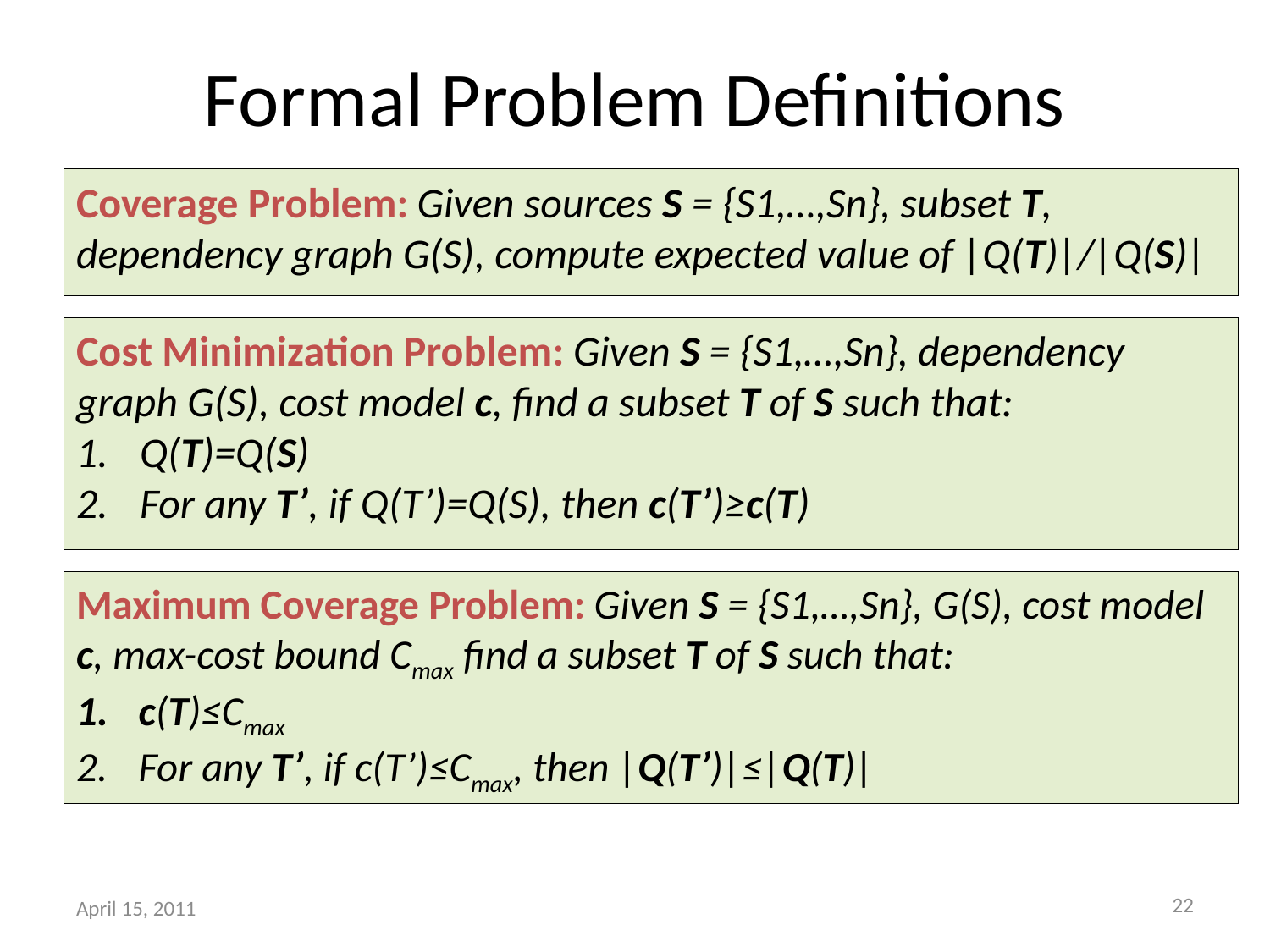

# Formal Problem Definitions
Coverage Problem: Given sources S = {S1,…,Sn}, subset T, dependency graph G(S), compute expected value of |Q(T)|/|Q(S)|
Cost Minimization Problem: Given S = {S1,…,Sn}, dependency graph G(S), cost model c, find a subset T of S such that:
Q(T)=Q(S)
For any T’, if Q(T’)=Q(S), then c(T’)≥c(T)
Maximum Coverage Problem: Given S = {S1,…,Sn}, G(S), cost model c, max-cost bound Cmax find a subset T of S such that:
c(T)≤Cmax
For any T’, if c(T’)≤Cmax, then |Q(T’)|≤|Q(T)|
22
April 15, 2011